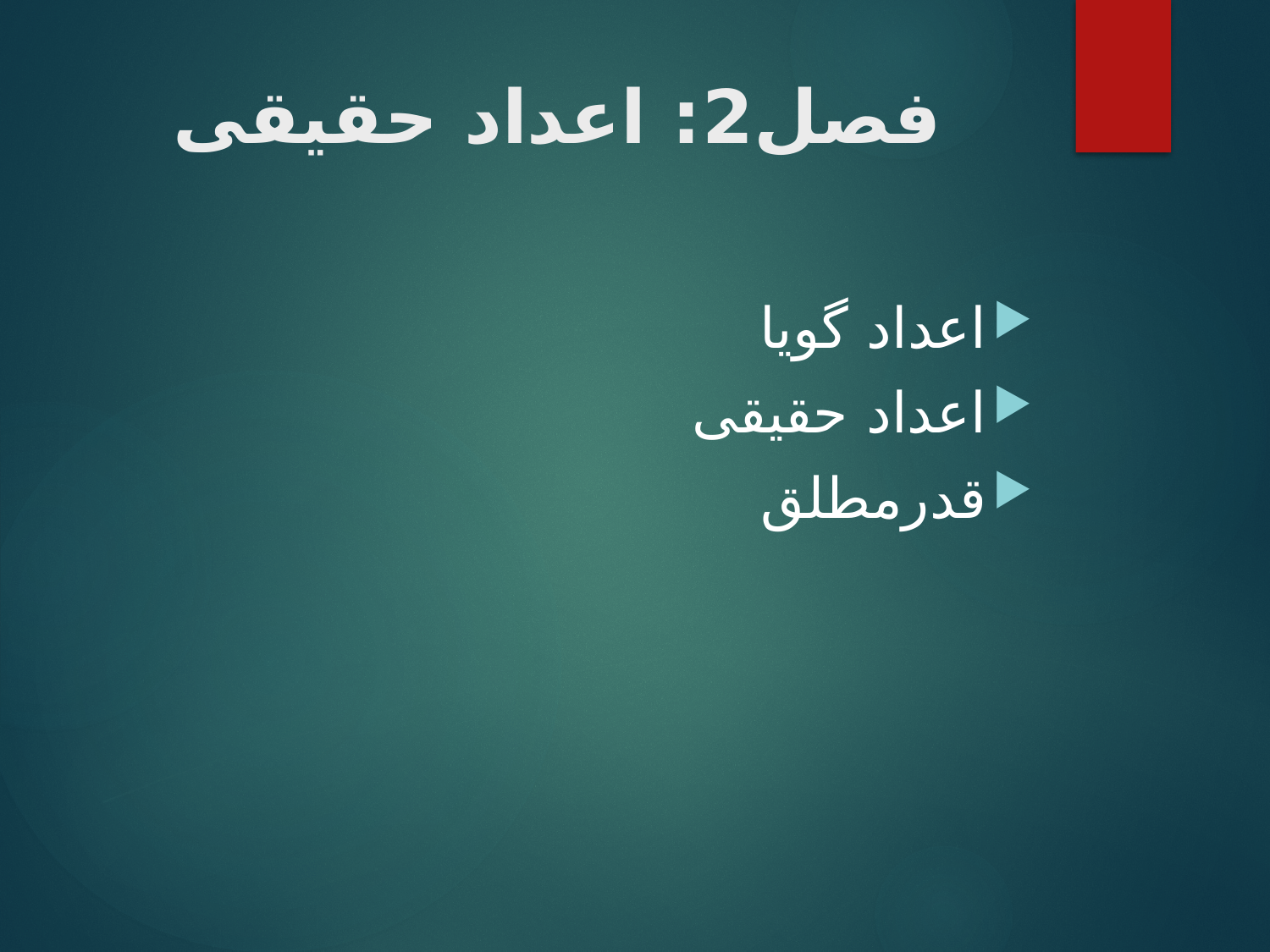

# فصل2: اعداد حقیقی
اعداد گویا
اعداد حقیقی
قدرمطلق